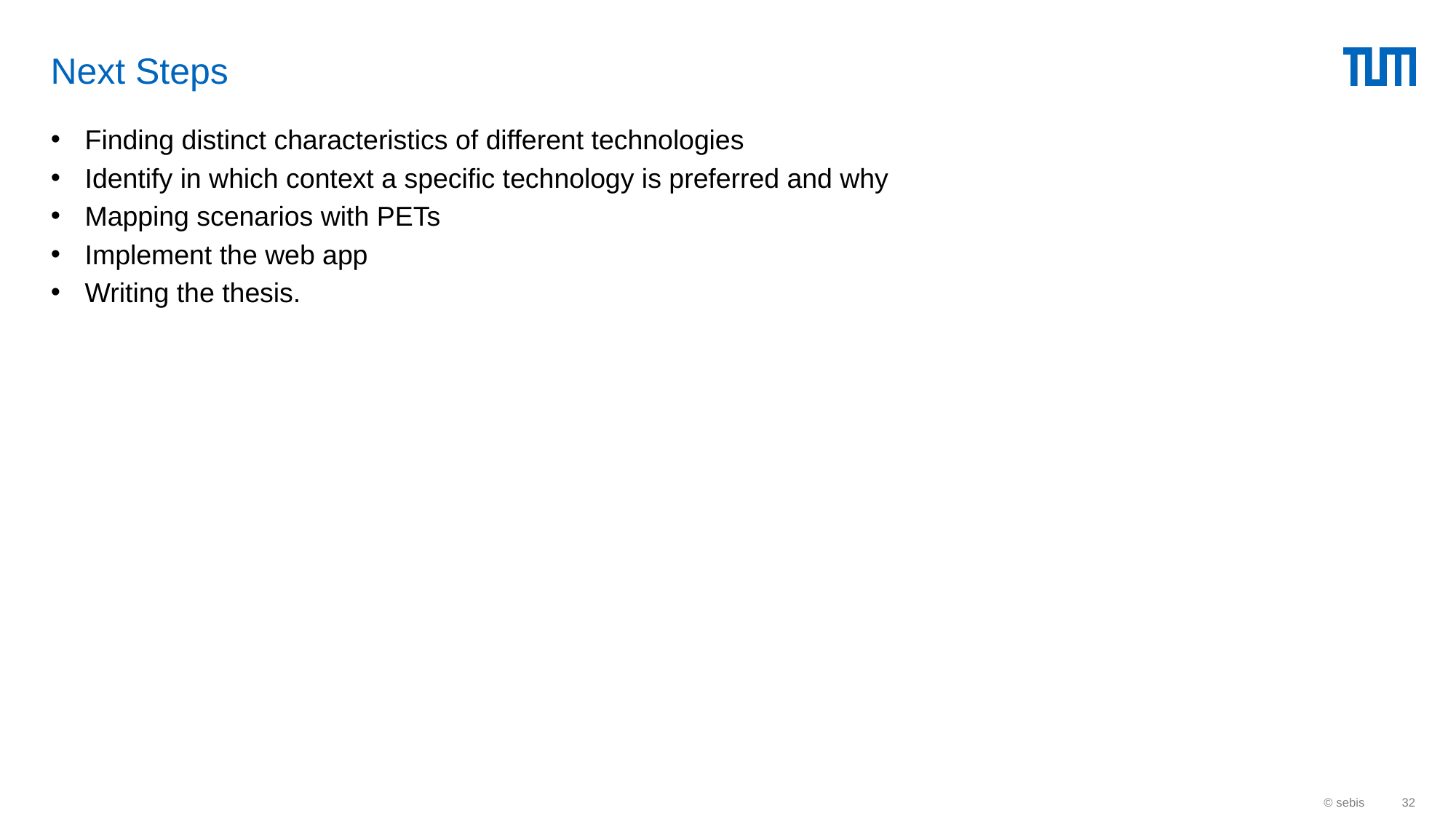

# Next Steps
Finding distinct characteristics of different technologies
Identify in which context a specific technology is preferred and why
Mapping scenarios with PETs
Implement the web app
Writing the thesis.
© sebis
32